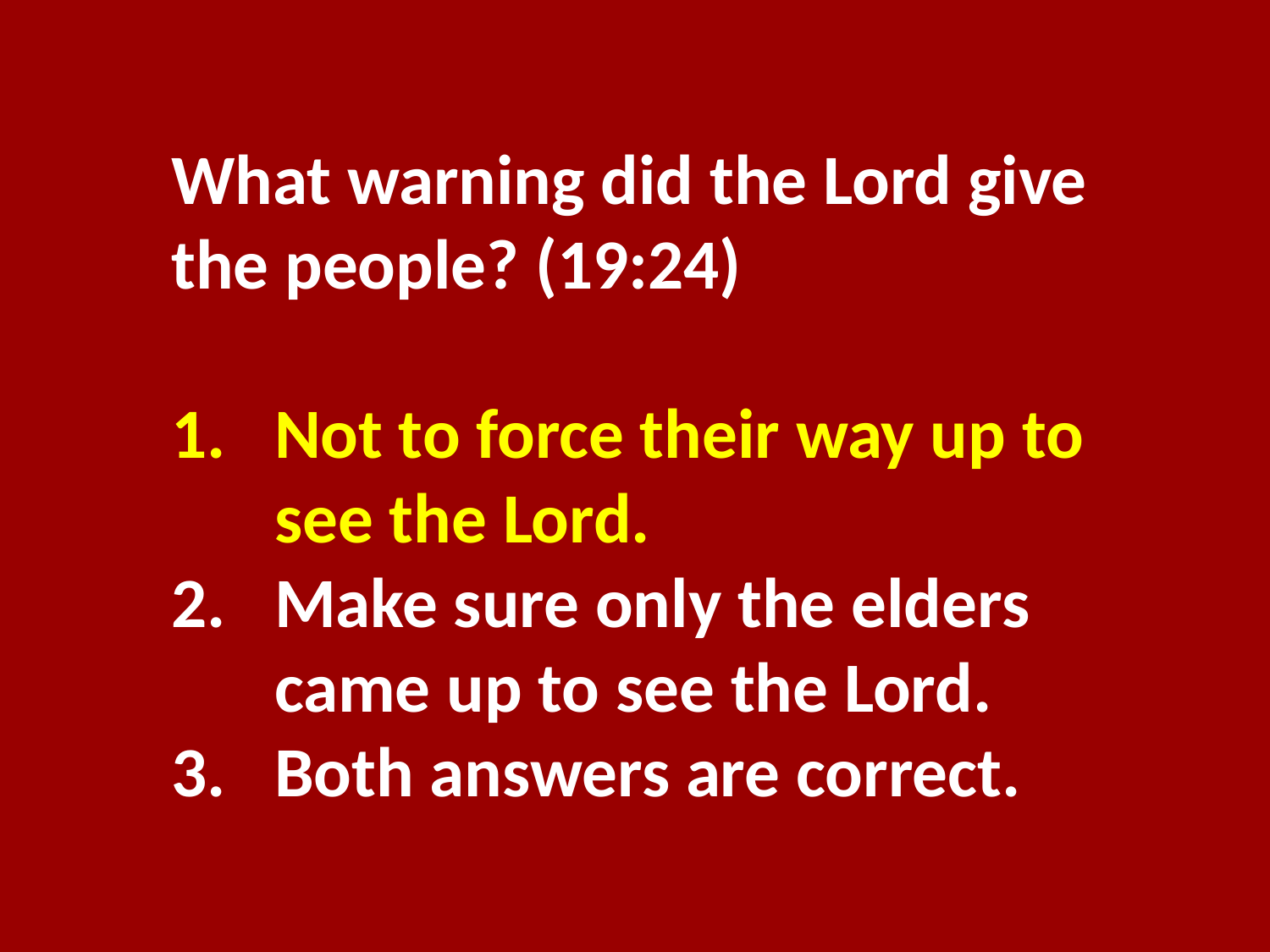

What warning did the Lord give the people? (19:24)

Not to force their way up to see the Lord.
Make sure only the elders came up to see the Lord.
Both answers are correct.